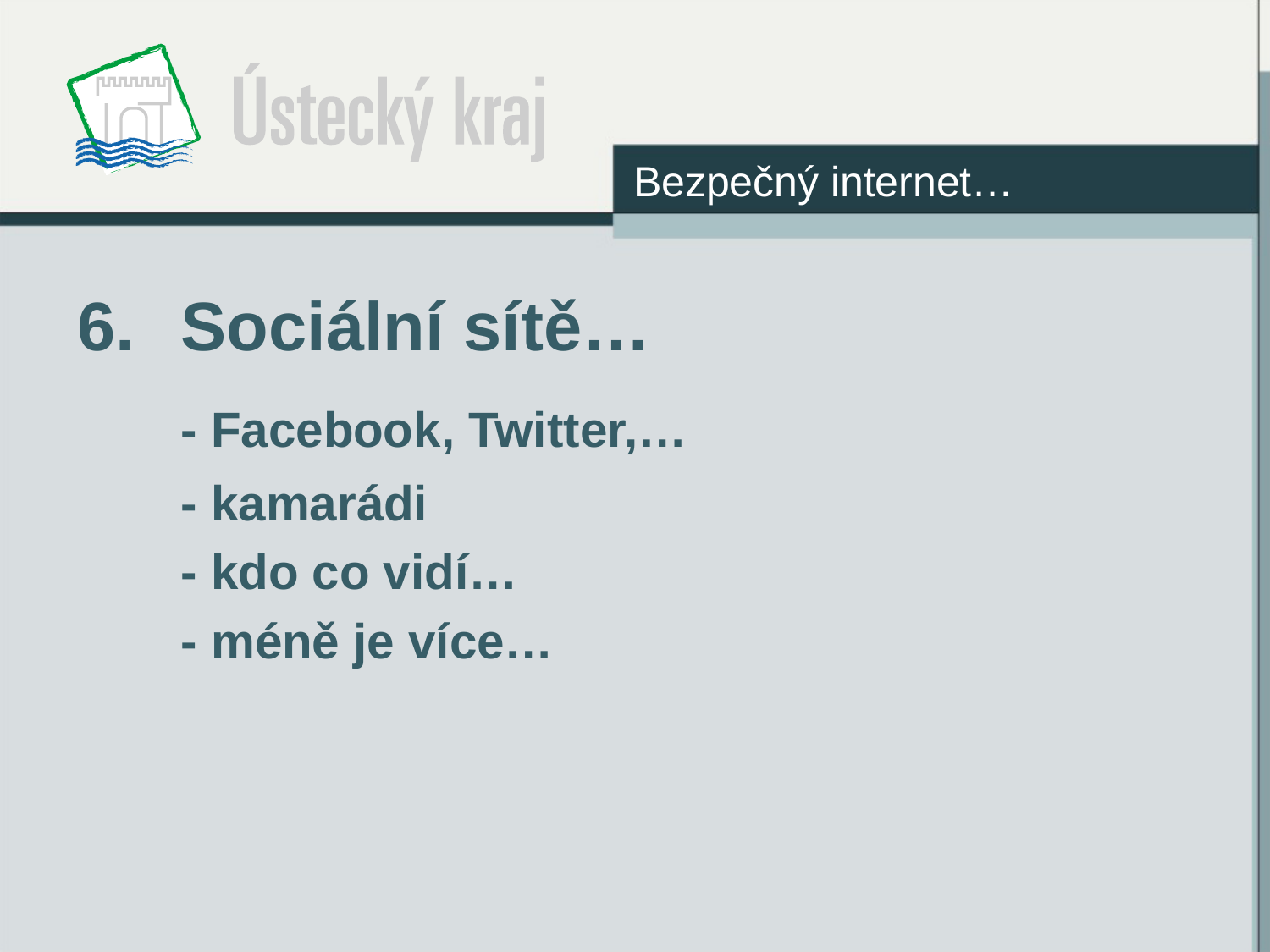

Bezpečný internet…
Sociální sítě…
	- Facebook, Twitter,…
	- kamarádi
	- kdo co vidí…
	- méně je více…